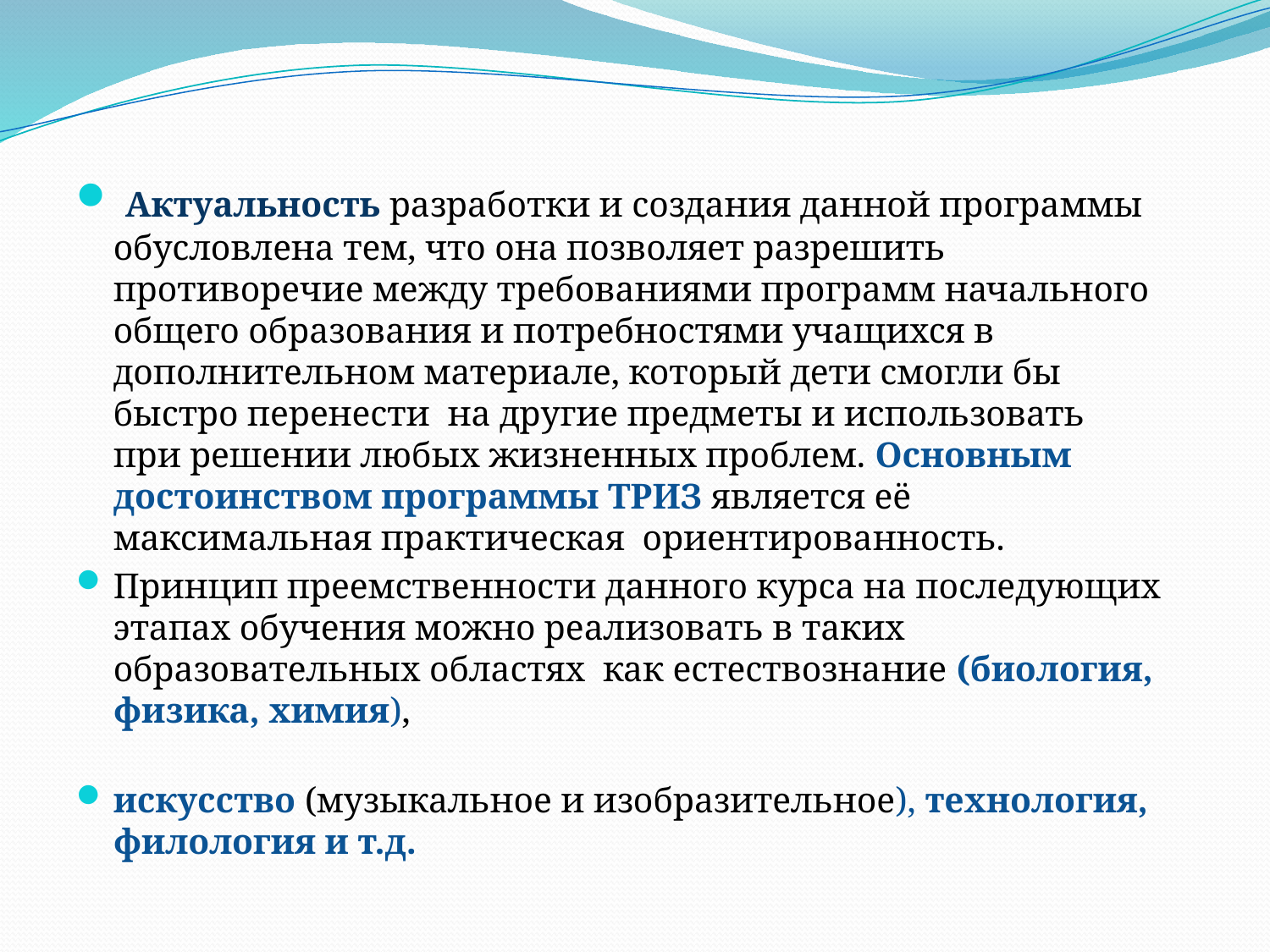

Актуальность разработки и создания данной программы обусловлена тем, что она позволяет разрешить противоречие между требованиями программ начального общего образования и потребностями учащихся в дополнительном материале, который дети смогли бы быстро перенести  на другие предметы и использовать  при решении любых жизненных проблем. Основным достоинством программы ТРИЗ является её максимальная практическая  ориентированность.
Принцип преемственности данного курса на последующих этапах обучения можно реализовать в таких образовательных областях  как естествознание (биология, физика, химия),
искусство (музыкальное и изобразительное), технология, филология и т.д.